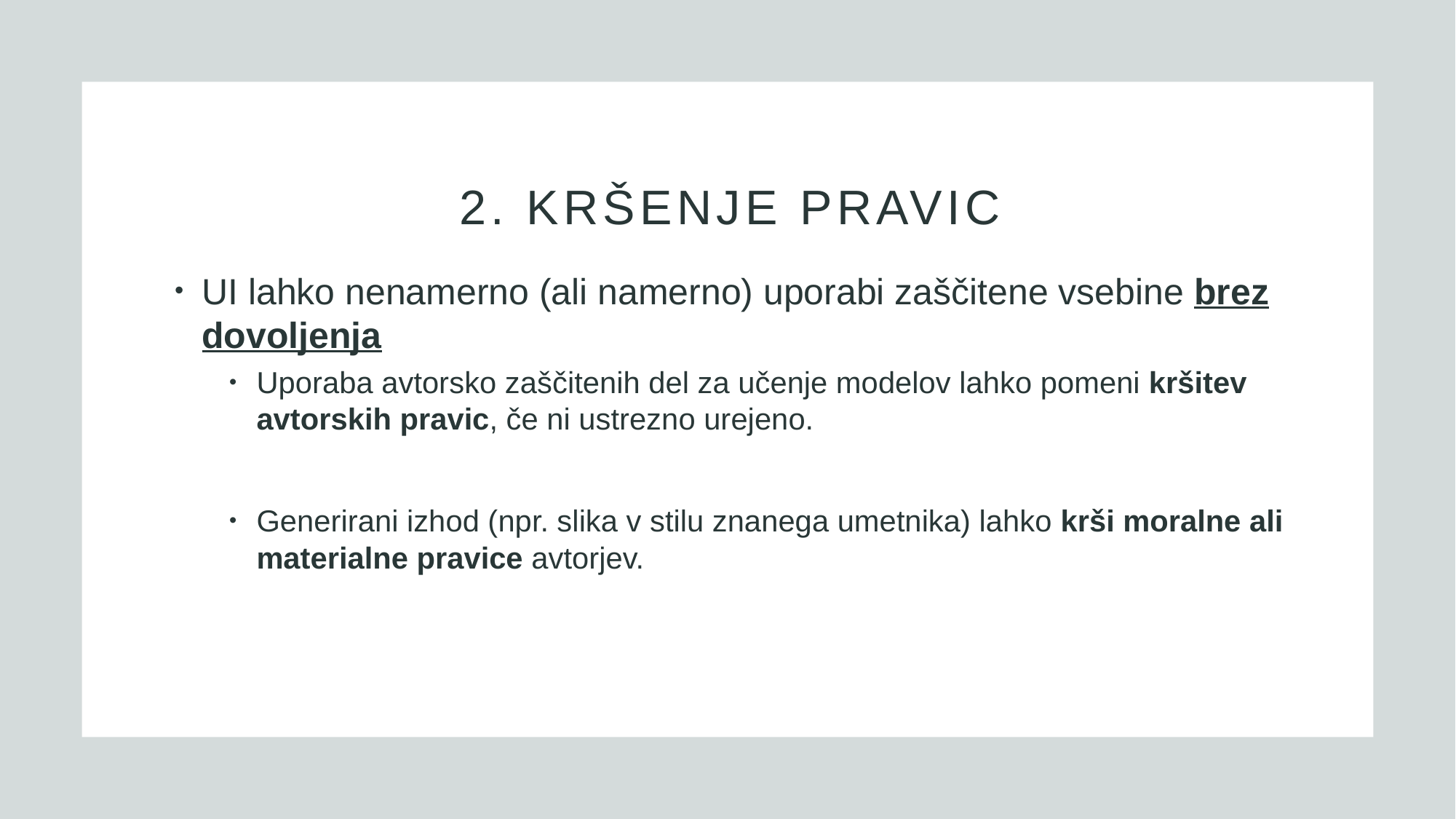

# 2. Kršenje pravic
UI lahko nenamerno (ali namerno) uporabi zaščitene vsebine brez dovoljenja
Uporaba avtorsko zaščitenih del za učenje modelov lahko pomeni kršitev avtorskih pravic, če ni ustrezno urejeno.

Generirani izhod (npr. slika v stilu znanega umetnika) lahko krši moralne ali materialne pravice avtorjev.